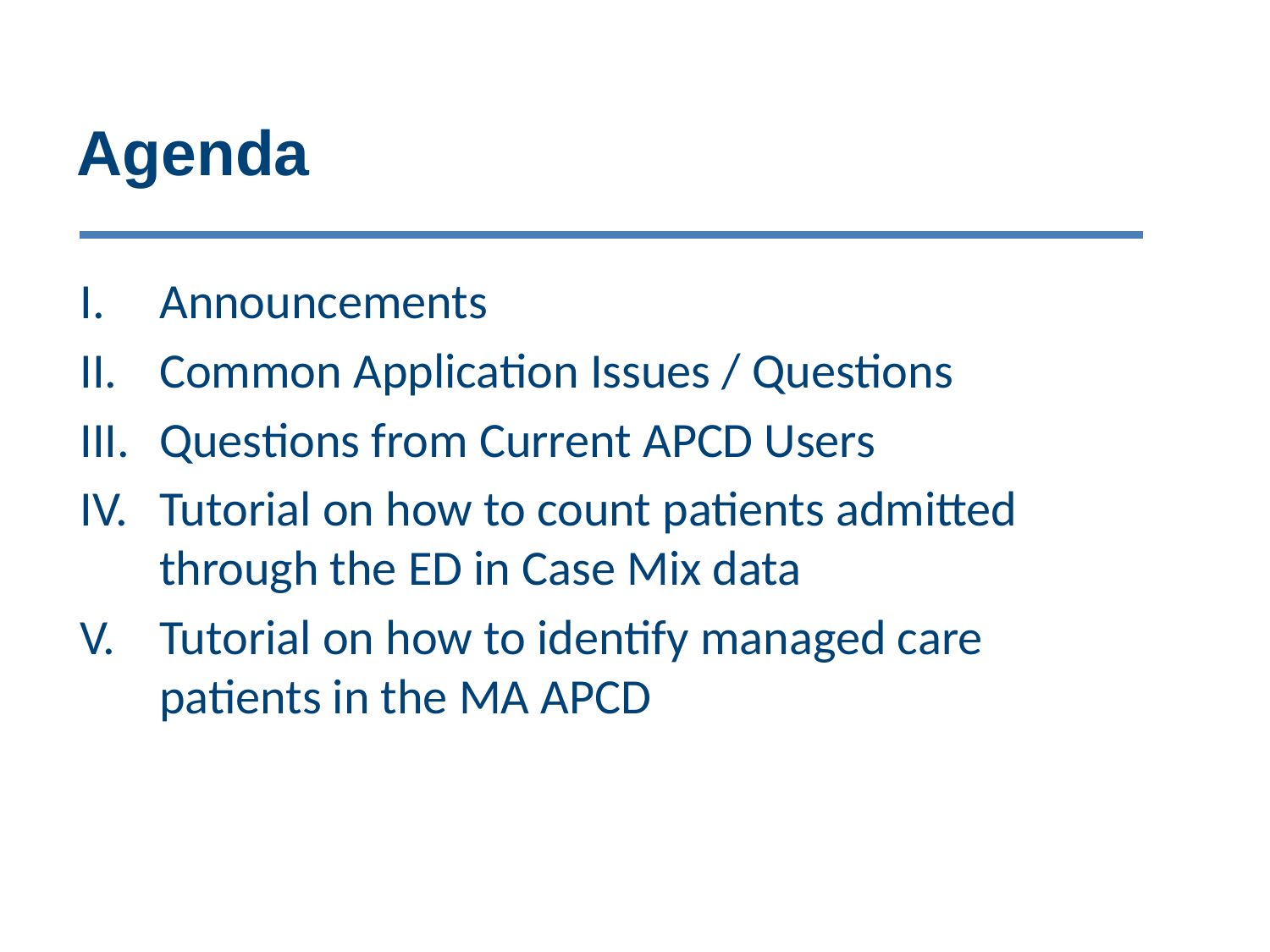

# Agenda
Announcements
Common Application Issues / Questions
Questions from Current APCD Users
Tutorial on how to count patients admitted through the ED in Case Mix data
Tutorial on how to identify managed care patients in the MA APCD